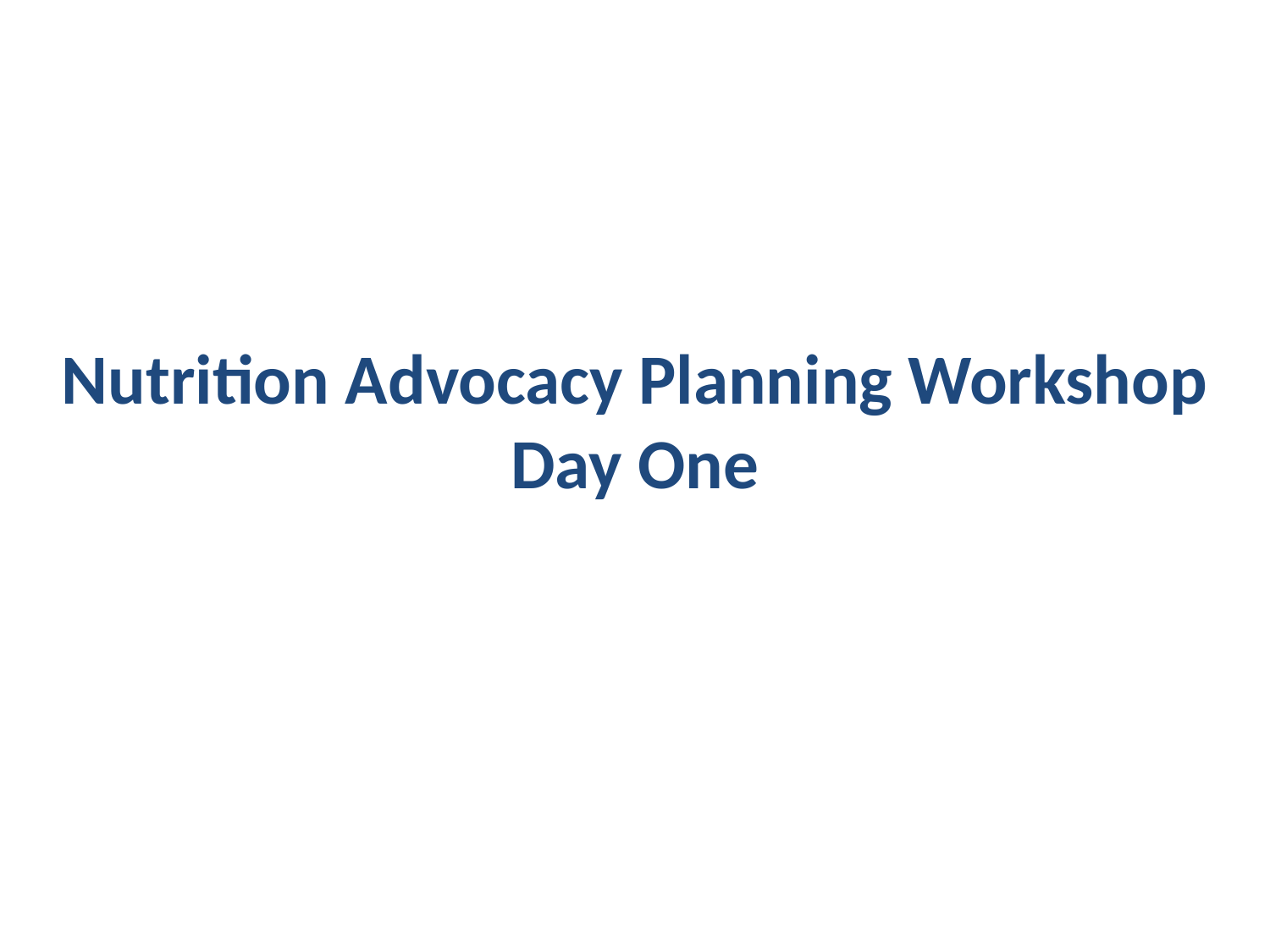

# Nutrition Advocacy Planning Workshop Day One